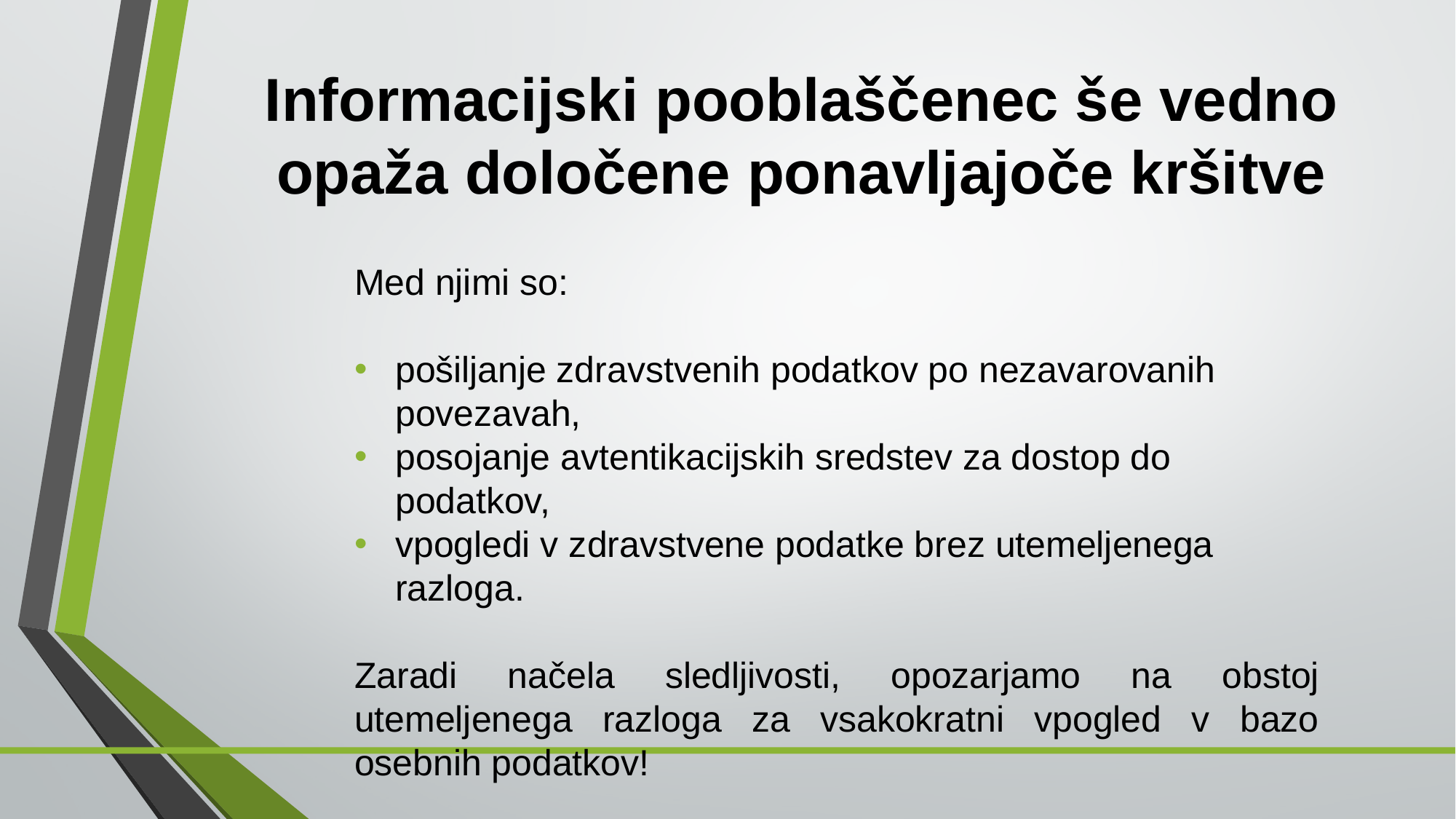

Informacijski pooblaščenec še vedno opaža določene ponavljajoče kršitve
Med njimi so:

pošiljanje zdravstvenih podatkov po nezavarovanih povezavah,
posojanje avtentikacijskih sredstev za dostop do podatkov,
vpogledi v zdravstvene podatke brez utemeljenega razloga.

Zaradi načela sledljivosti, opozarjamo na obstoj utemeljenega razloga za vsakokratni vpogled v bazo osebnih podatkov!